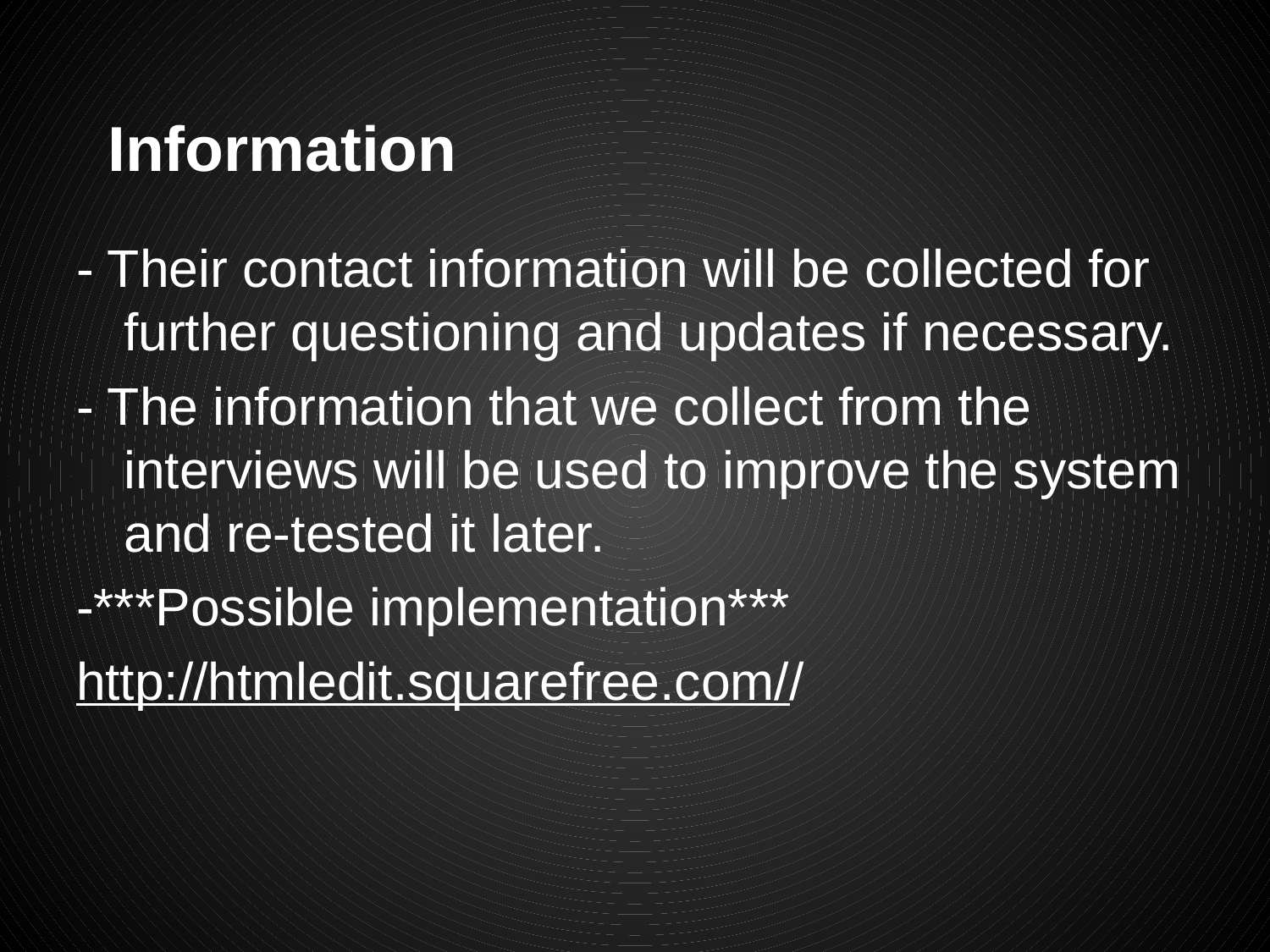

# Information
- Their contact information will be collected for further questioning and updates if necessary.
- The information that we collect from the interviews will be used to improve the system and re-tested it later.
-***Possible implementation***
http://htmledit.squarefree.com//